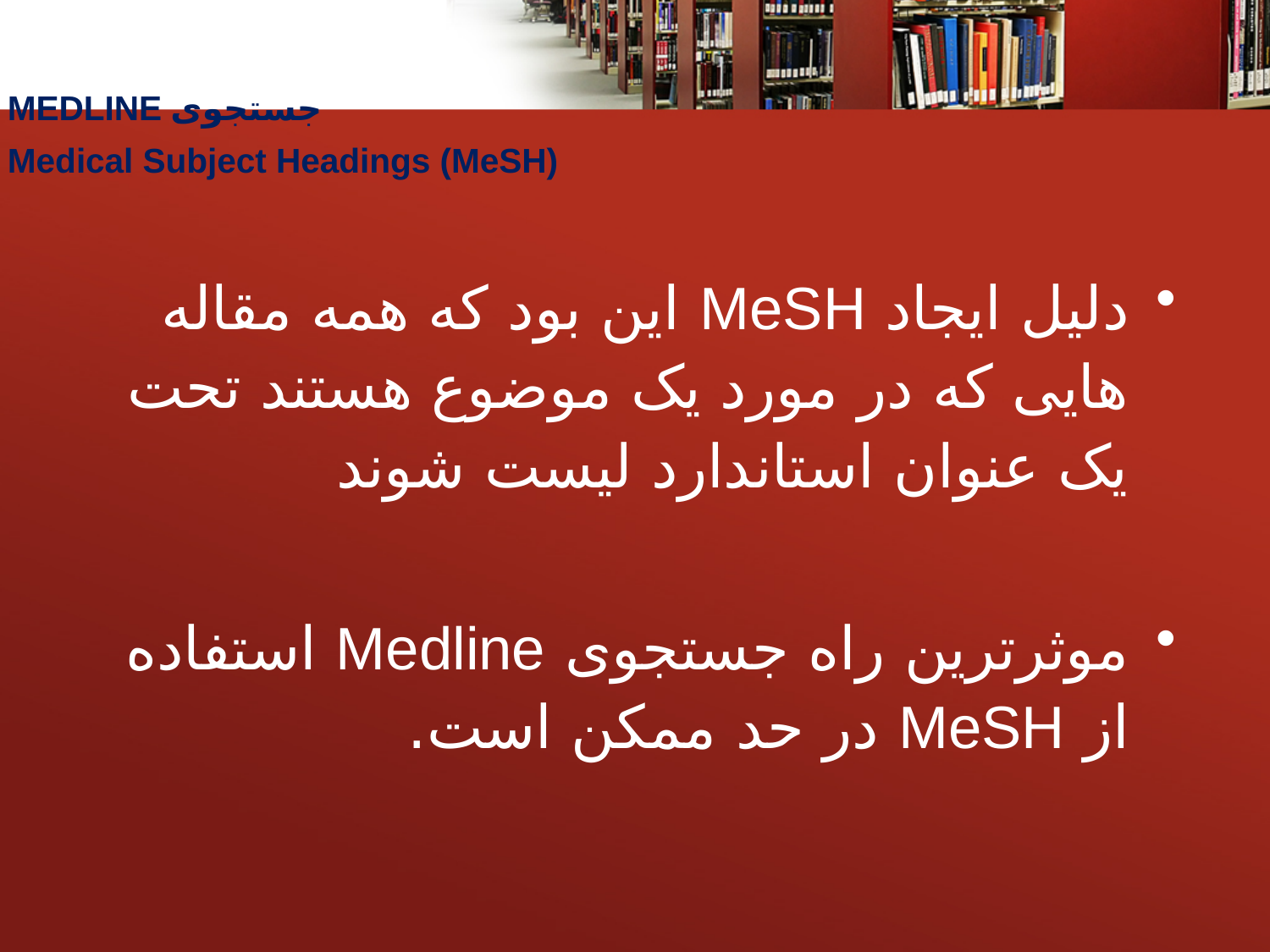

# جستجوی MEDLINE Medical Subject Headings (MeSH)
دلیل ایجاد MeSH این بود که همه مقاله هایی که در مورد یک موضوع هستند تحت یک عنوان استاندارد لیست شوند

موثرترین راه جستجوی Medline استفاده از MeSH در حد ممکن است.